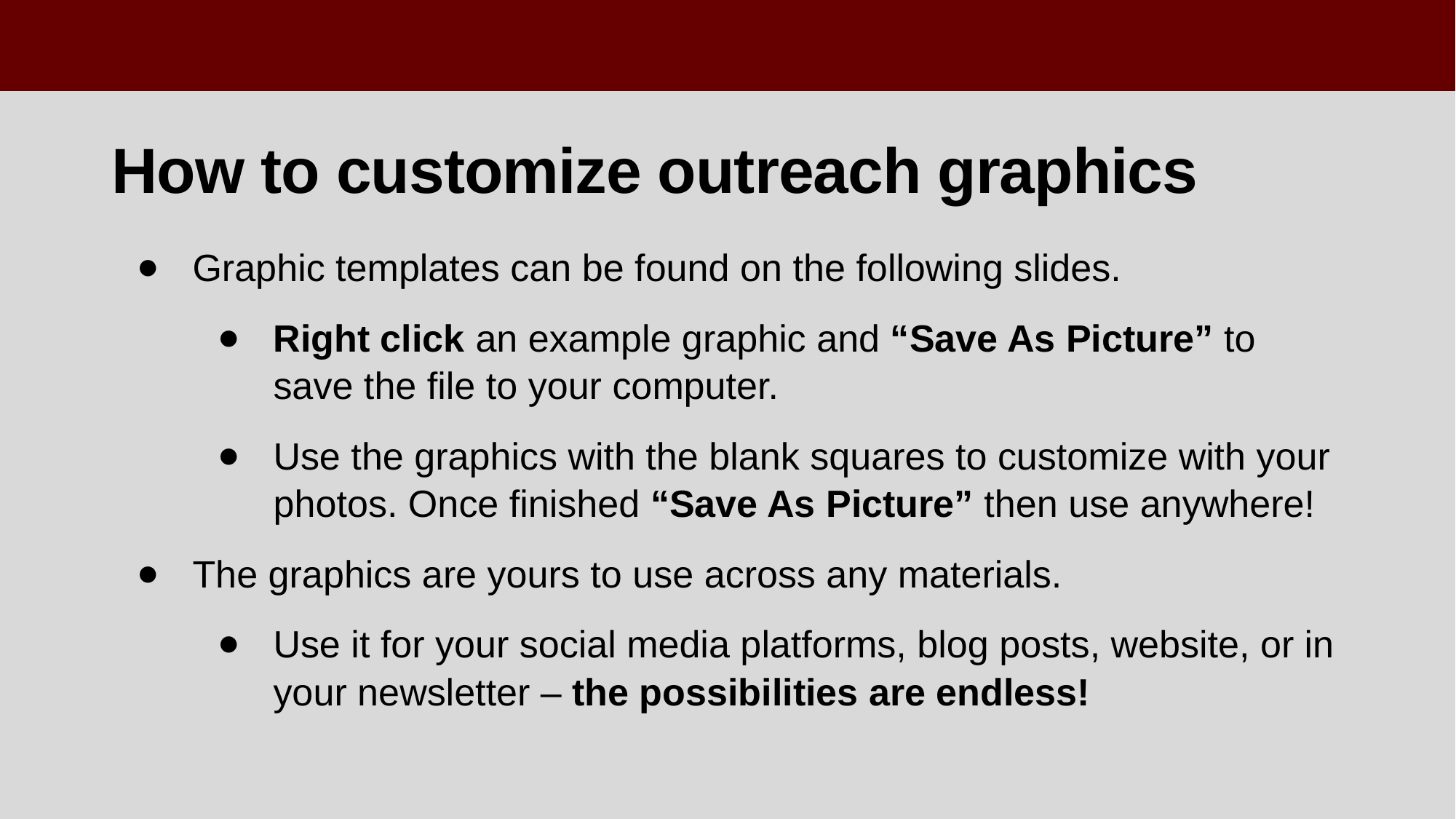

How to customize outreach graphics
Graphic templates can be found on the following slides.
Right click an example graphic and “Save As Picture” to save the file to your computer.
Use the graphics with the blank squares to customize with your photos. Once finished “Save As Picture” then use anywhere!
The graphics are yours to use across any materials.
Use it for your social media platforms, blog posts, website, or in your newsletter – the possibilities are endless!